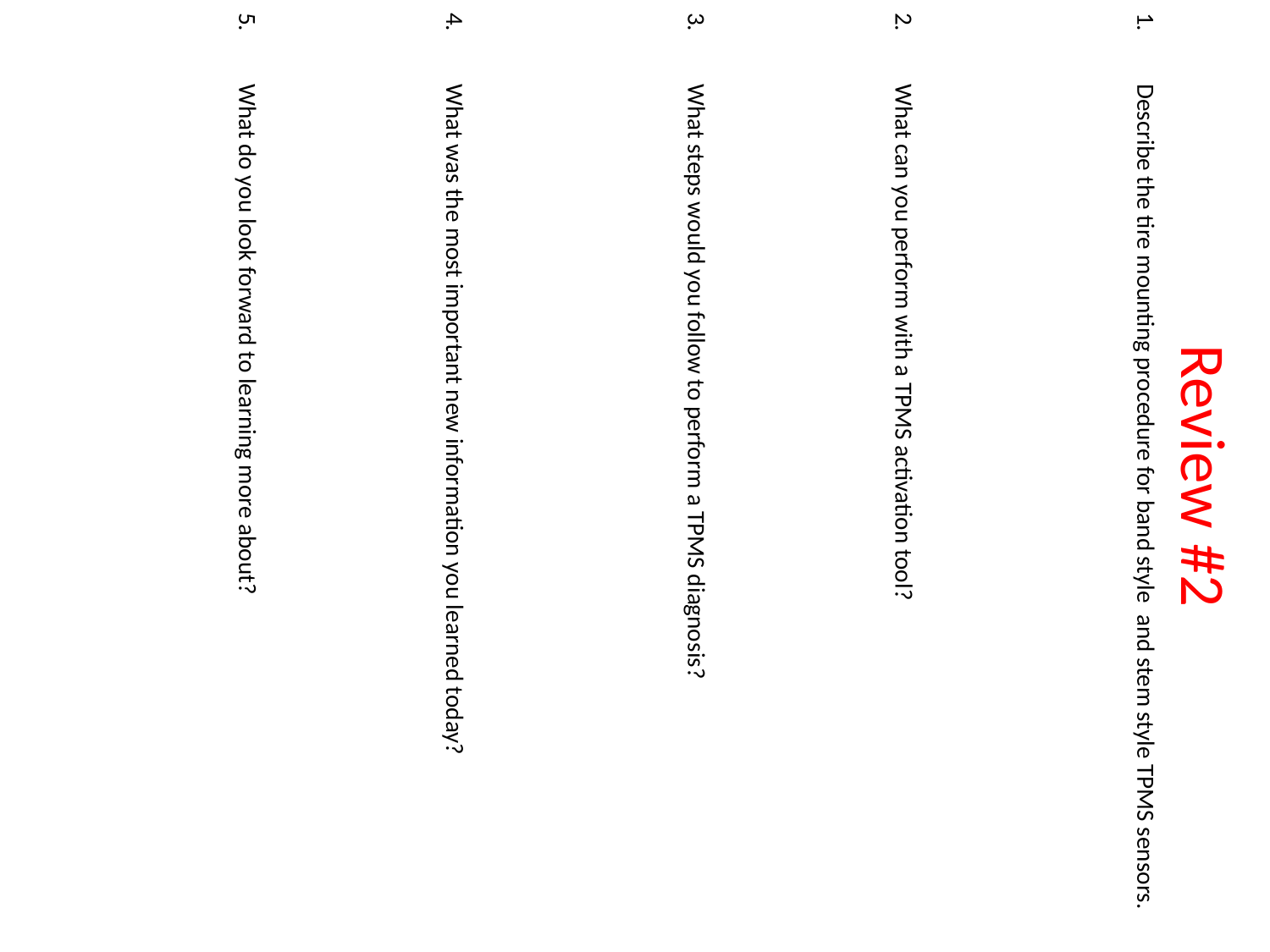

Describe the tire mounting procedure for band style  and stem style TPMS sensors.

What can you perform with a TPMS activation tool?

What steps would you follow to perform a TPMS diagnosis?

What was the most important new information you learned today?

What do you look forward to learning more about?
# Review #2